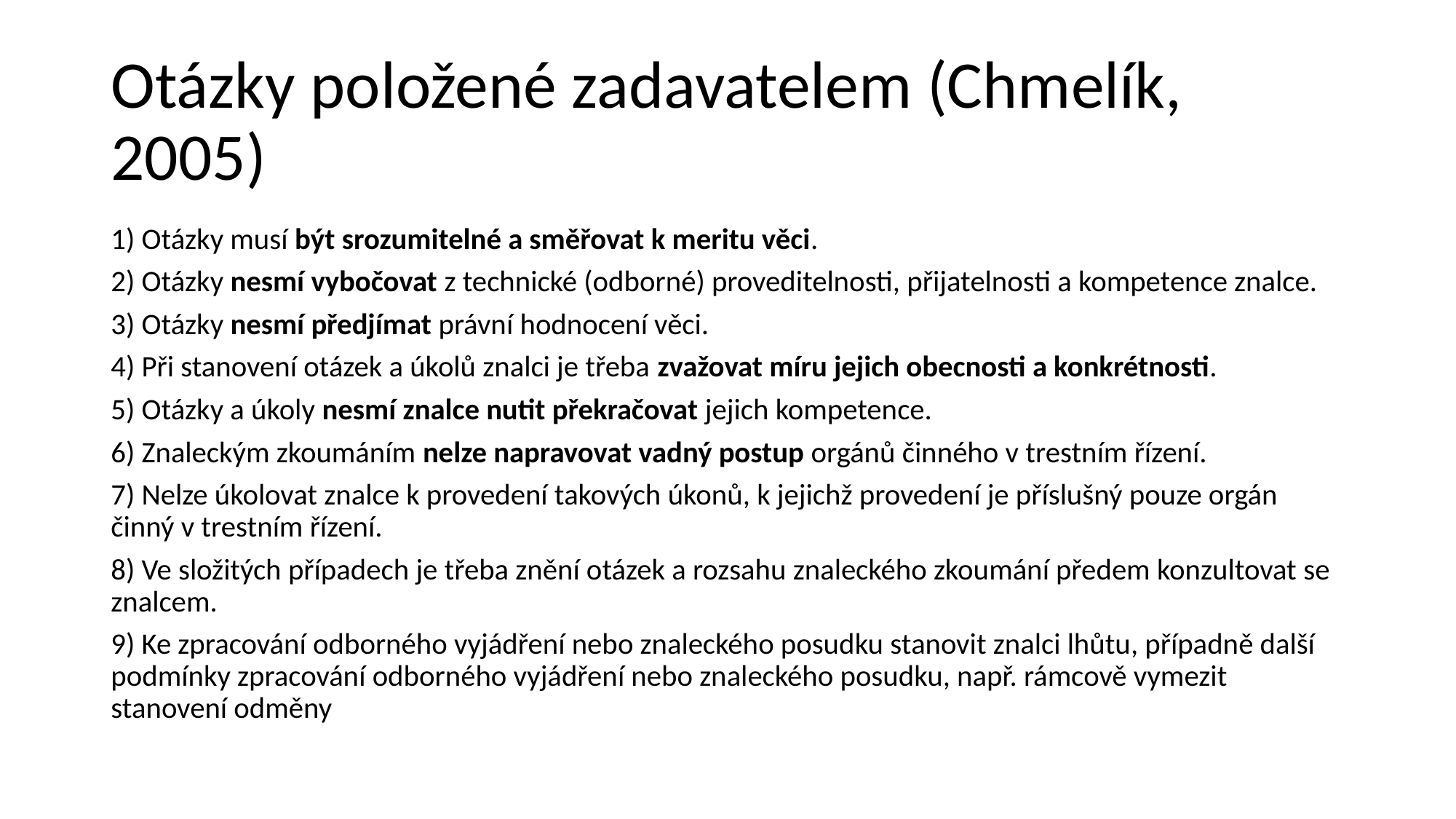

# Otázky položené zadavatelem (Chmelík, 2005)
1) Otázky musí být srozumitelné a směřovat k meritu věci.
2) Otázky nesmí vybočovat z technické (odborné) proveditelnosti, přijatelnosti a kompetence znalce.
3) Otázky nesmí předjímat právní hodnocení věci.
4) Při stanovení otázek a úkolů znalci je třeba zvažovat míru jejich obecnosti a konkrétnosti.
5) Otázky a úkoly nesmí znalce nutit překračovat jejich kompetence.
6) Znaleckým zkoumáním nelze napravovat vadný postup orgánů činného v trestním řízení.
7) Nelze úkolovat znalce k provedení takových úkonů, k jejichž provedení je příslušný pouze orgán činný v trestním řízení.
8) Ve složitých případech je třeba znění otázek a rozsahu znaleckého zkoumání předem konzultovat se znalcem.
9) Ke zpracování odborného vyjádření nebo znaleckého posudku stanovit znalci lhůtu, případně další podmínky zpracování odborného vyjádření nebo znaleckého posudku, např. rámcově vymezit stanovení odměny